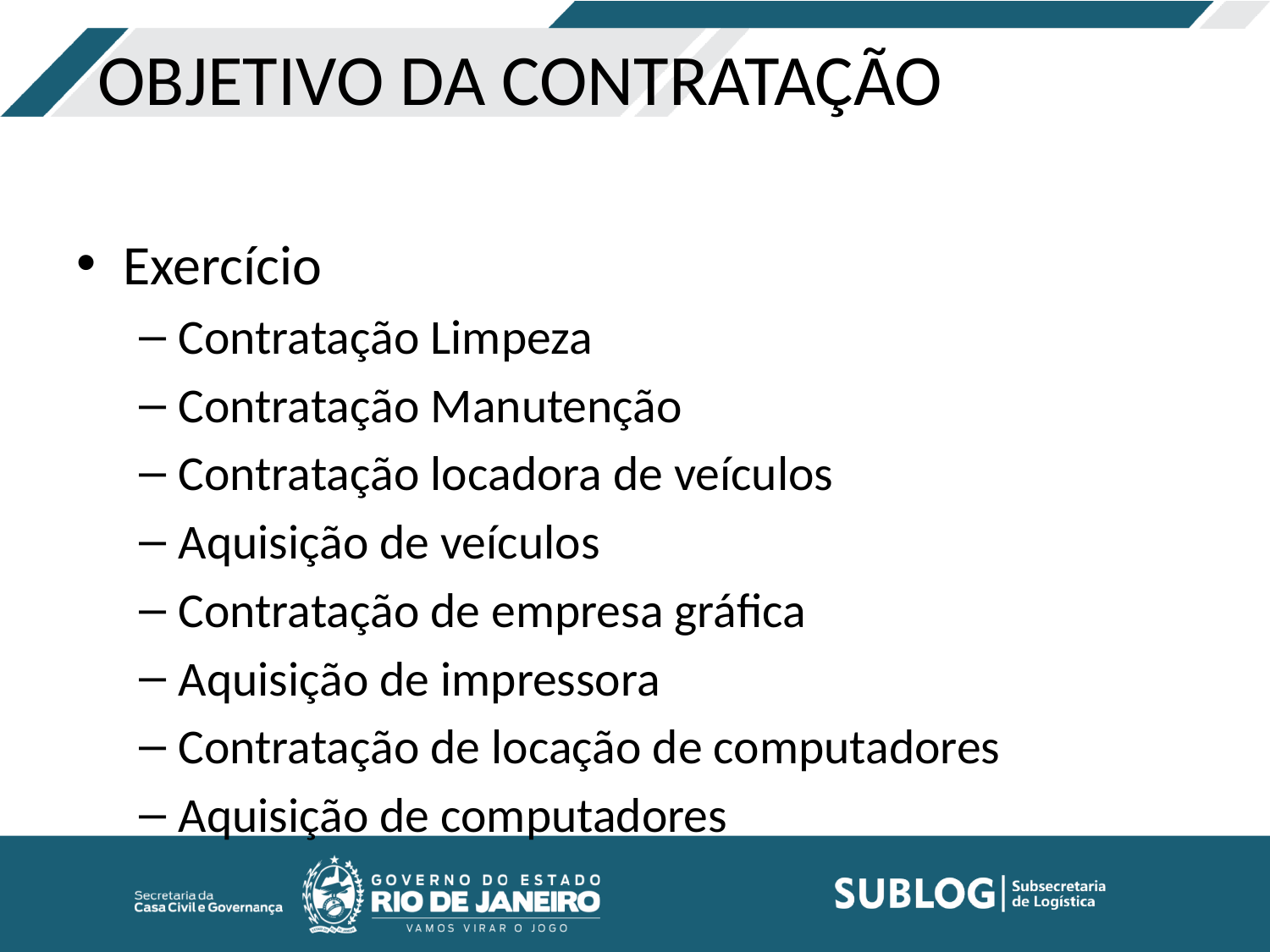

# OBJETIVO DA CONTRATAÇÃO
Exercício
Contratação Limpeza
Contratação Manutenção
Contratação locadora de veículos
Aquisição de veículos
Contratação de empresa gráfica
Aquisição de impressora
Contratação de locação de computadores
Aquisição de computadores